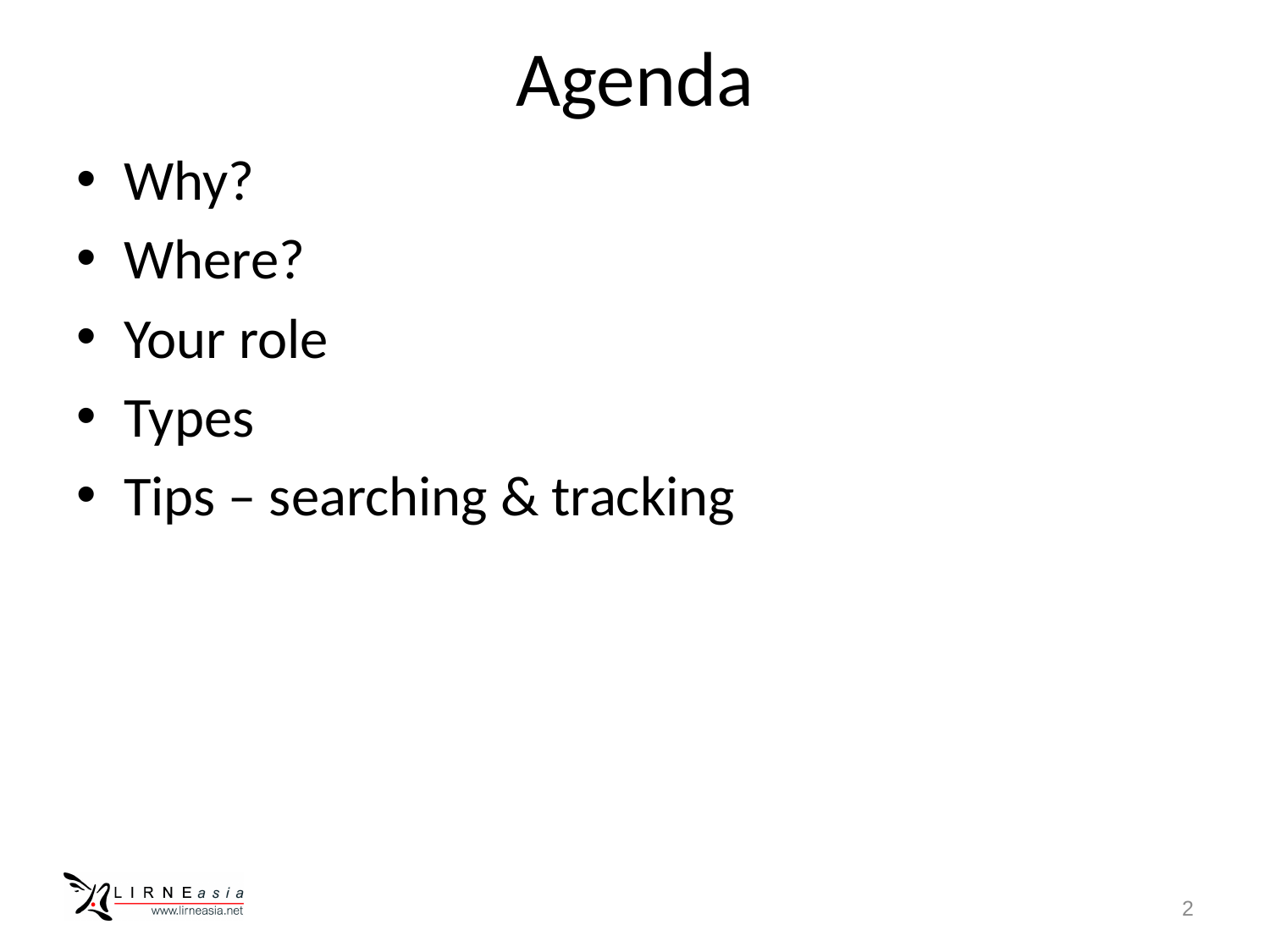

# Agenda
Why?
Where?
Your role
Types
Tips – searching & tracking

2